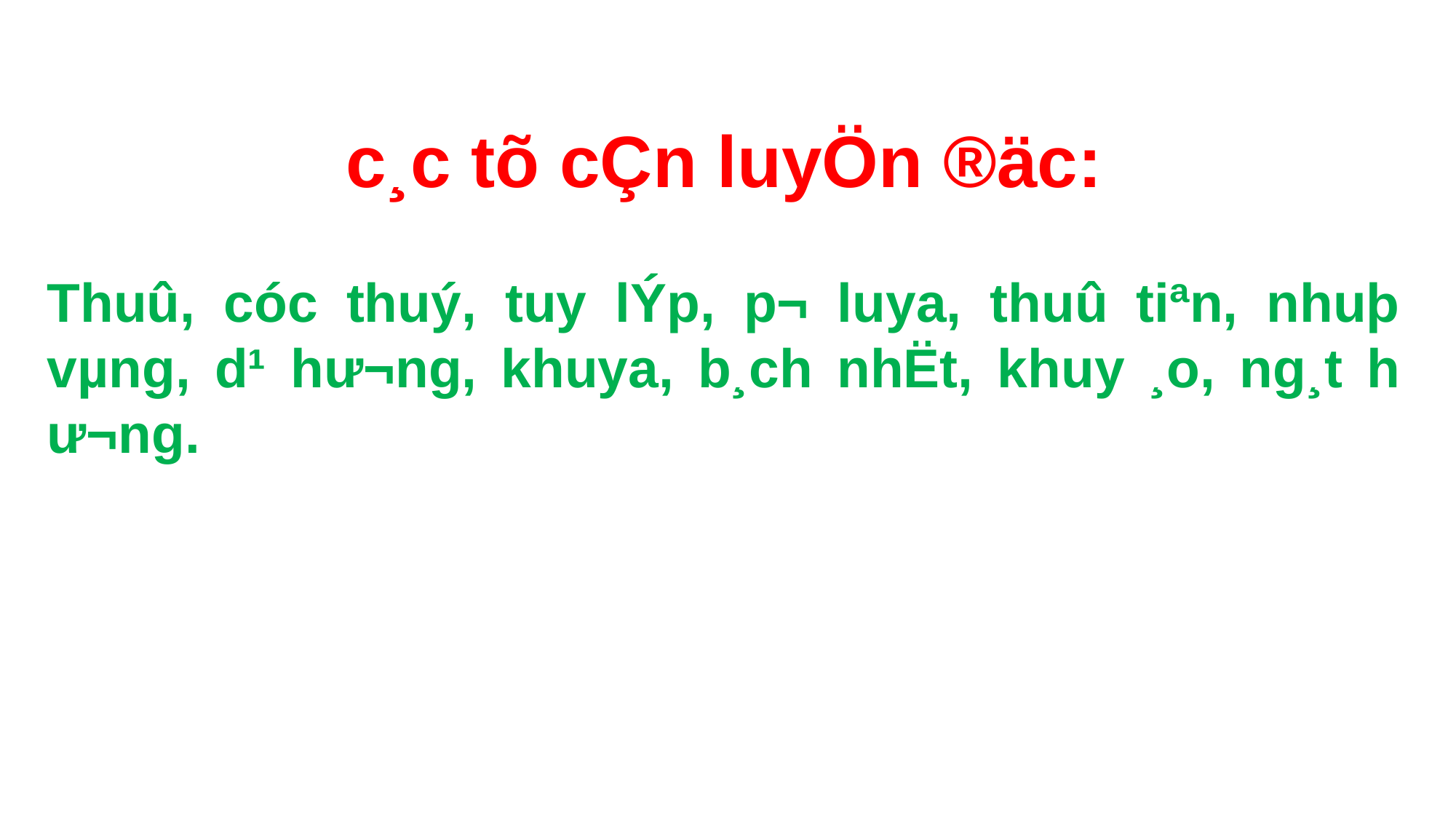

c¸c tõ cÇn luyÖn ®äc:

Thuû, cóc thuý, tuy lÝp, p¬ luya, thuû tiªn, nhuþ vµng, d¹ h­ư¬ng, khuya, b¸ch nhËt, khuy ¸o, ng¸t h­ư¬ng.